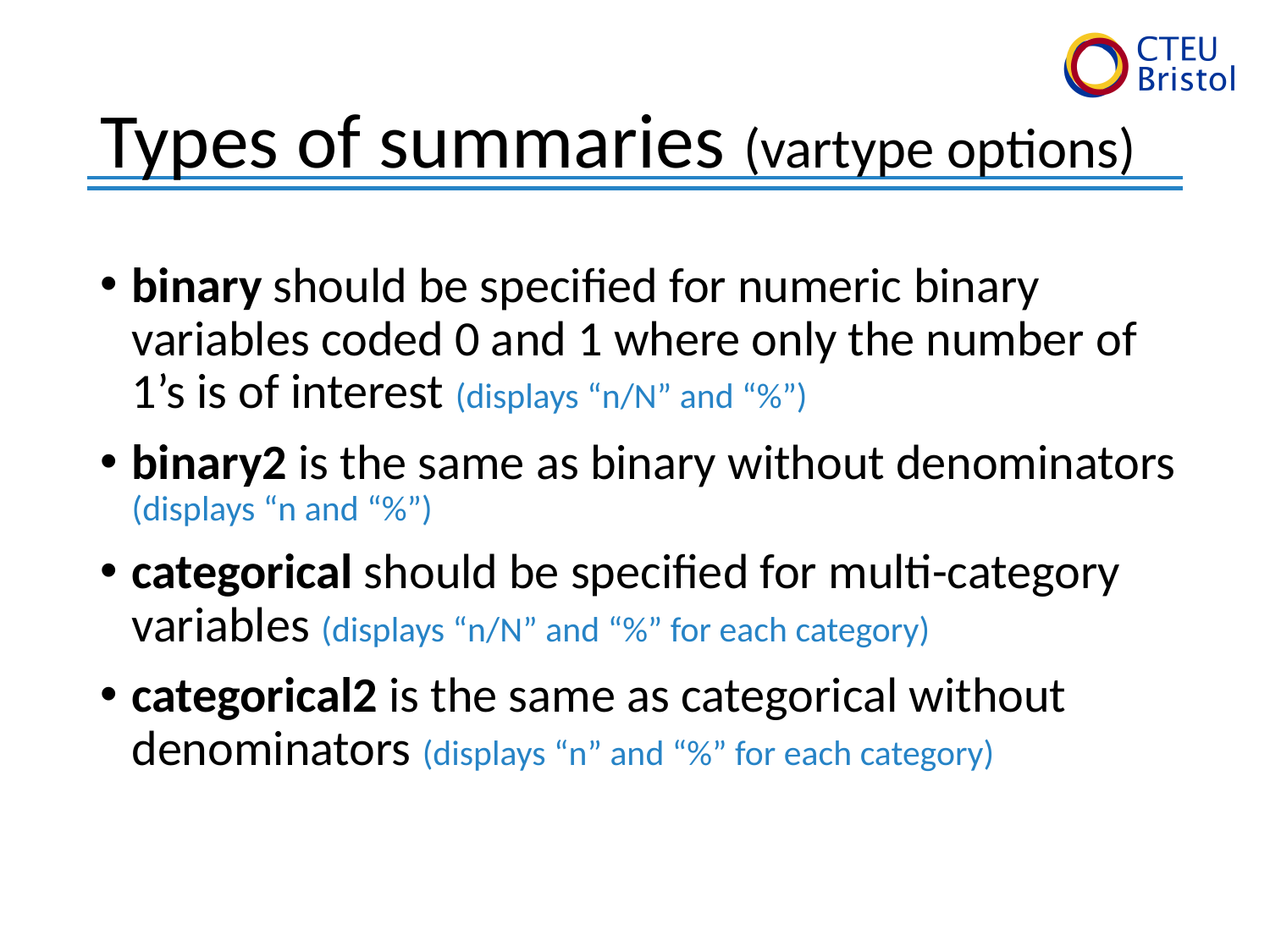

# Types of summaries (vartype options)
binary should be specified for numeric binary variables coded 0 and 1 where only the number of 1’s is of interest (displays “n/N” and “%”)
binary2 is the same as binary without denominators (displays “n and “%”)
categorical should be specified for multi-category variables (displays “n/N” and “%” for each category)
categorical2 is the same as categorical without denominators (displays “n” and “%” for each category)